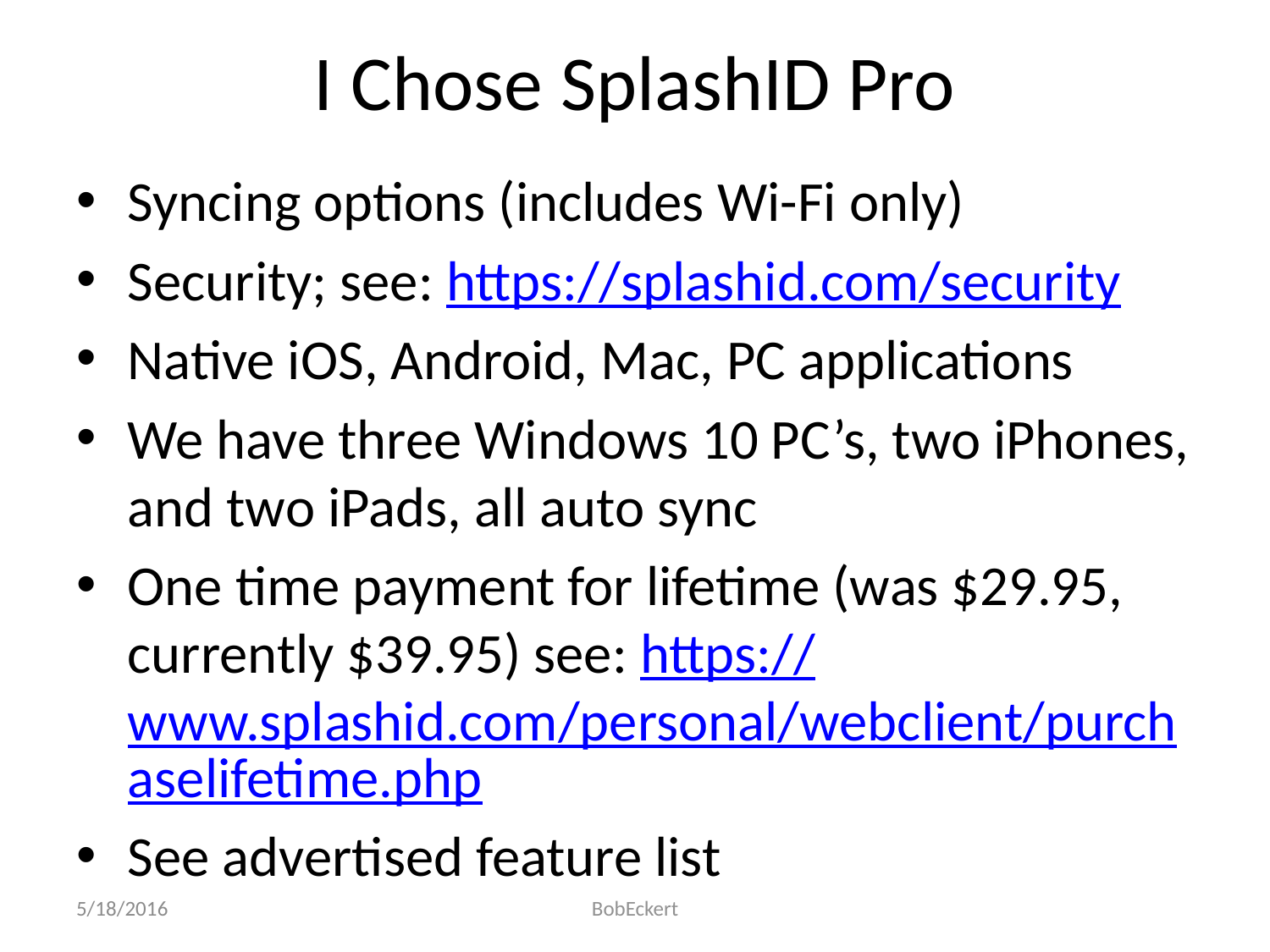

# I Chose SplashID Pro
Syncing options (includes Wi-Fi only)
Security; see: https://splashid.com/security
Native iOS, Android, Mac, PC applications
We have three Windows 10 PC’s, two iPhones, and two iPads, all auto sync
One time payment for lifetime (was $29.95, currently $39.95) see: https://www.splashid.com/personal/webclient/purchaselifetime.php
See advertised feature list
5/18/2016
BobEckert